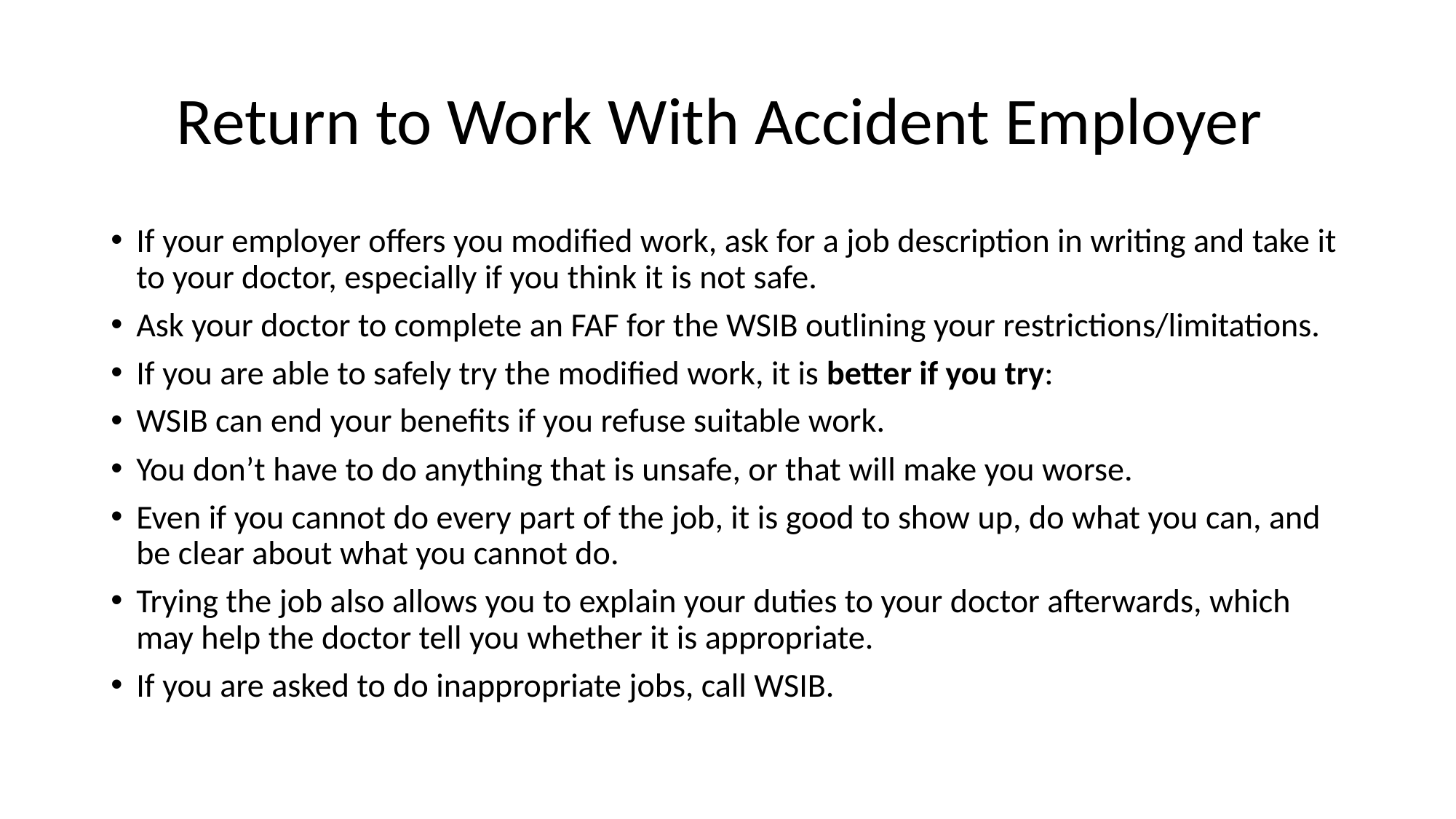

# Return to Work With Accident Employer
If your employer offers you modified work, ask for a job description in writing and take it to your doctor, especially if you think it is not safe.
Ask your doctor to complete an FAF for the WSIB outlining your restrictions/limitations.
If you are able to safely try the modified work, it is better if you try:
WSIB can end your benefits if you refuse suitable work.
You don’t have to do anything that is unsafe, or that will make you worse.
Even if you cannot do every part of the job, it is good to show up, do what you can, and be clear about what you cannot do.
Trying the job also allows you to explain your duties to your doctor afterwards, which may help the doctor tell you whether it is appropriate.
If you are asked to do inappropriate jobs, call WSIB.